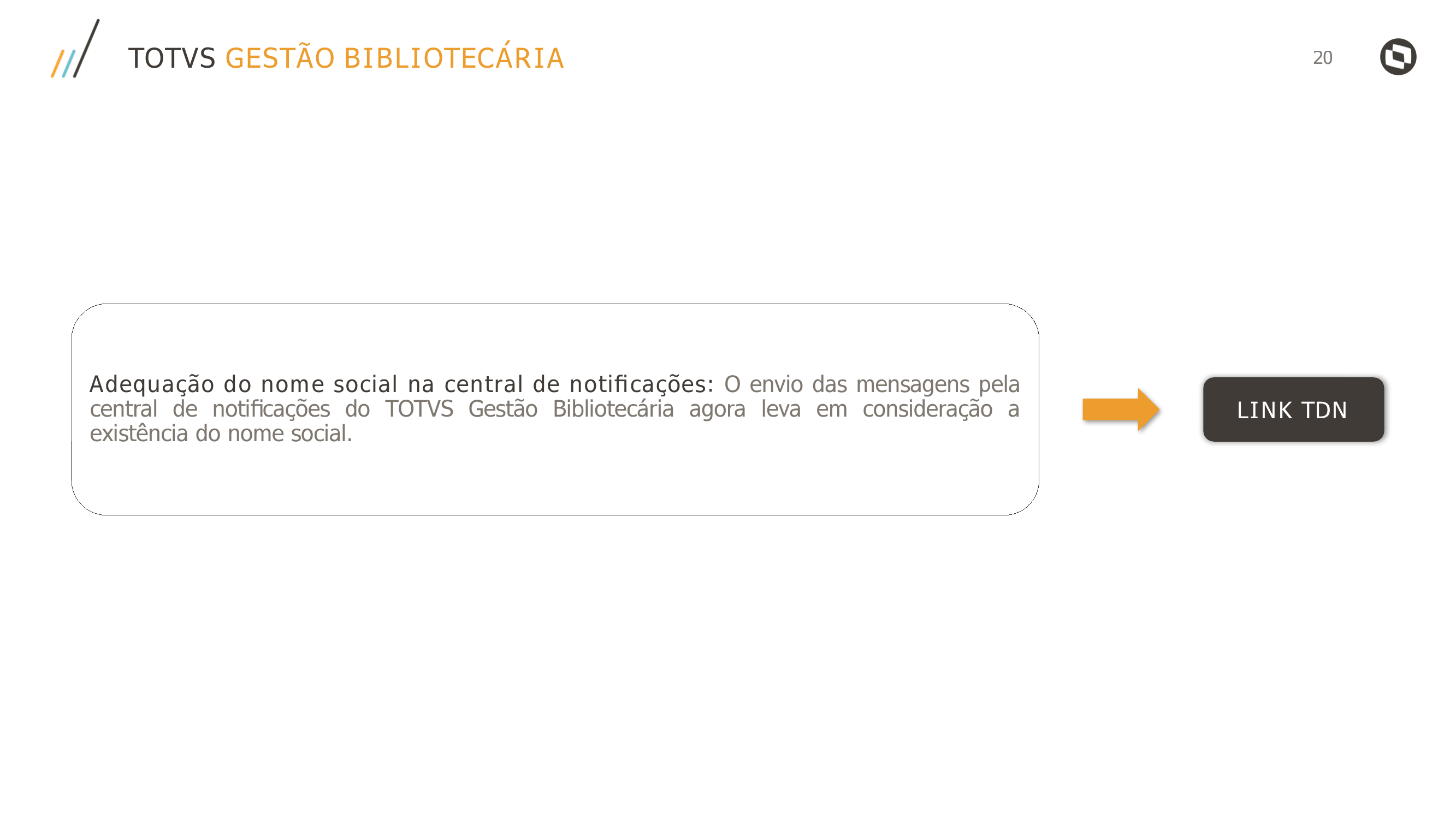

TOTVS GESTÃO BIBLIOTECÁRIA
Adequação do nome social na central de notificações: O envio das mensagens pela central de notificações do TOTVS Gestão Bibliotecária agora leva em consideração a existência do nome social.

LINK TDN